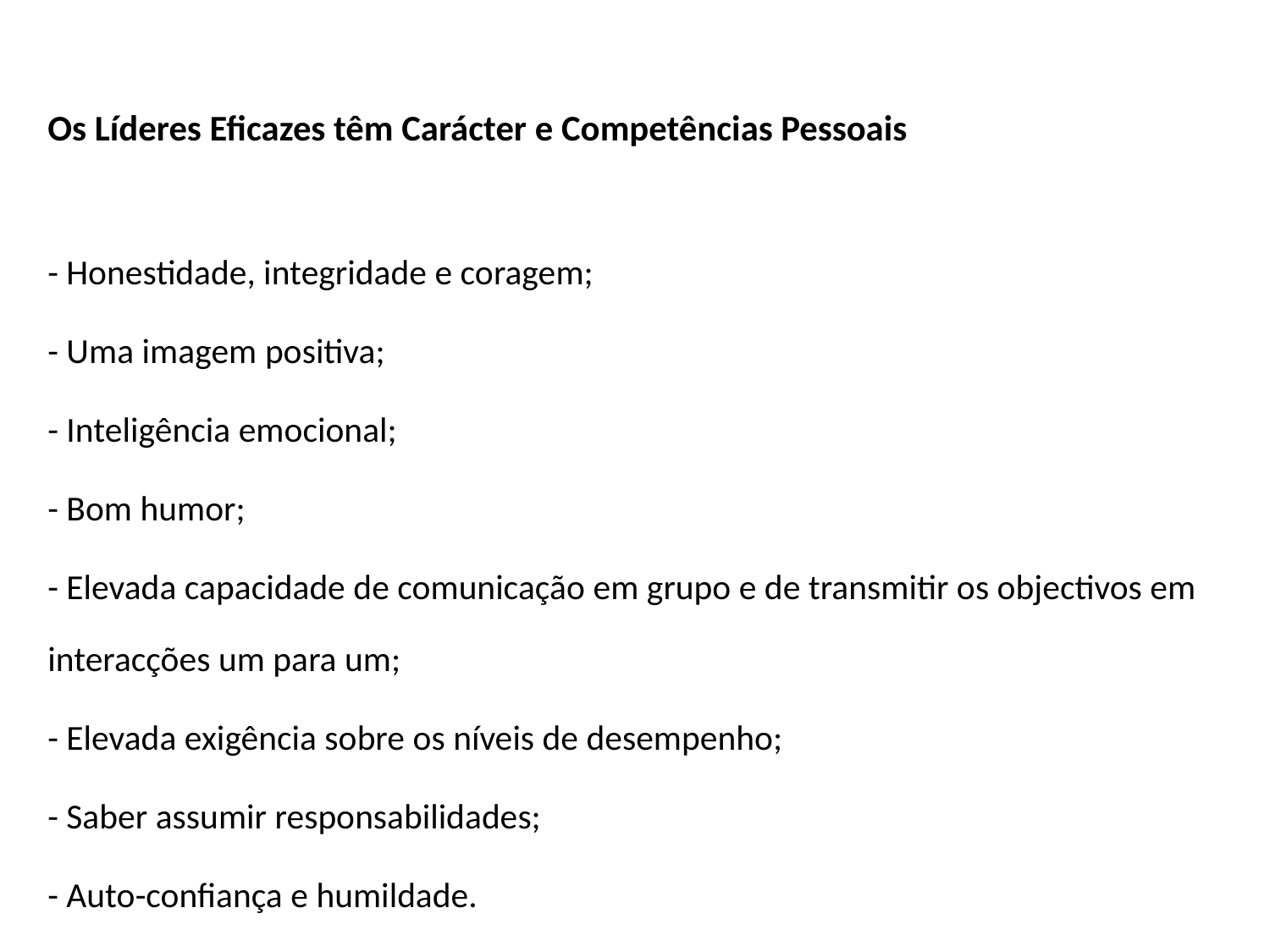

Os Líderes Eficazes têm Carácter e Competências Pessoais

- Honestidade, integridade e coragem;
- Uma imagem positiva;
- Inteligência emocional;
- Bom humor;
- Elevada capacidade de comunicação em grupo e de transmitir os objectivos em interacções um para um;
- Elevada exigência sobre os níveis de desempenho;
- Saber assumir responsabilidades;
- Auto-confiança e humildade.